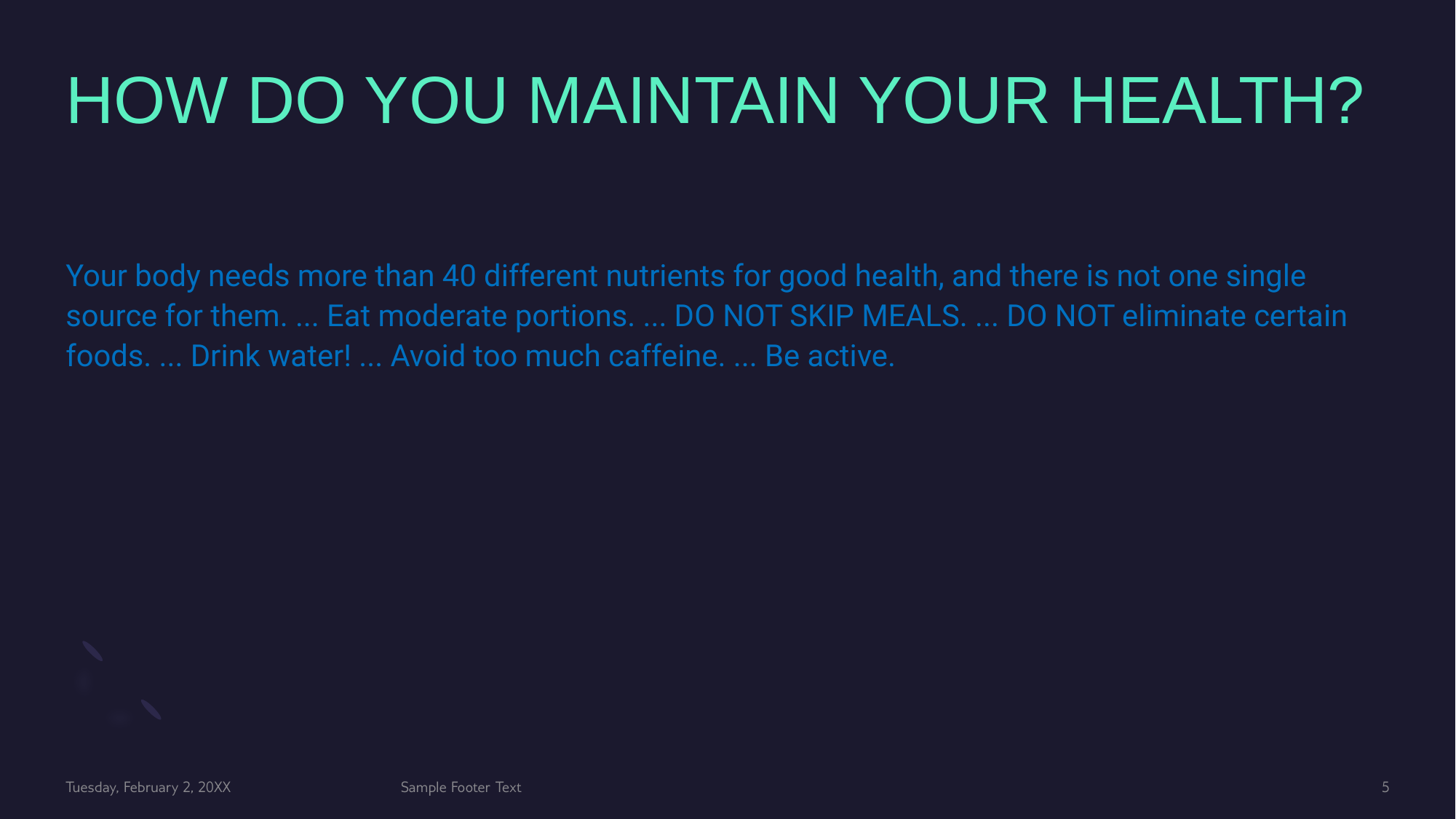

# HOW DO YOU MAINTAIN YOUR HEALTH?
Your body needs more than 40 different nutrients for good health, and there is not one single source for them. ... Eat moderate portions. ... DO NOT SKIP MEALS. ... DO NOT eliminate certain foods. ... Drink water! ... Avoid too much caffeine. ... Be active.
Tuesday, February 2, 20XX
Sample Footer Text
5